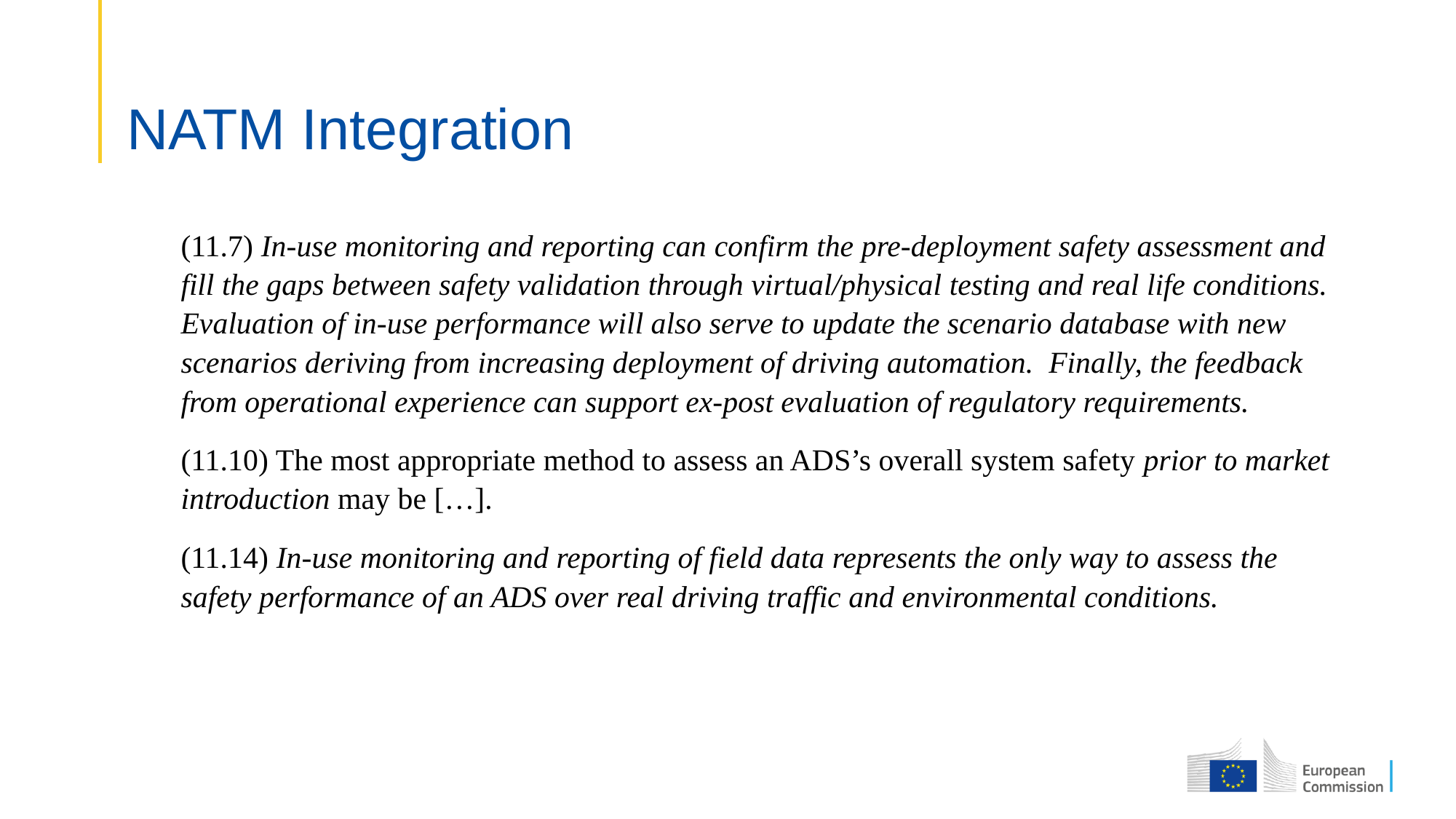

# NATM Integration
(11.7) In-use monitoring and reporting can confirm the pre-deployment safety assessment and fill the gaps between safety validation through virtual/physical testing and real life conditions. Evaluation of in-use performance will also serve to update the scenario database with new scenarios deriving from increasing deployment of driving automation.  Finally, the feedback from operational experience can support ex-post evaluation of regulatory requirements.
(11.10) The most appropriate method to assess an ADS’s overall system safety prior to market introduction may be […].
(11.14) In-use monitoring and reporting of field data represents the only way to assess the safety performance of an ADS over real driving traffic and environmental conditions.